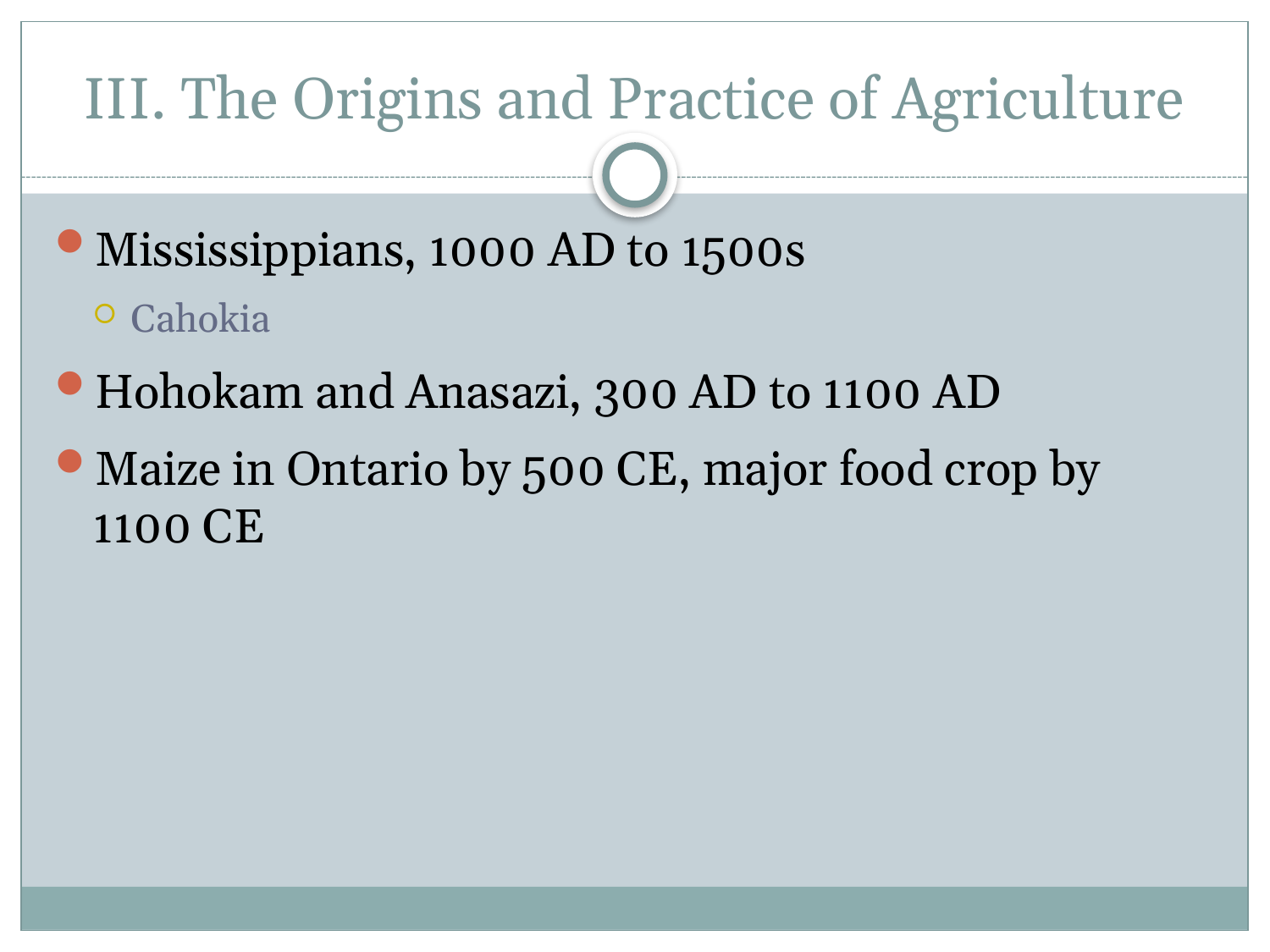

# III. The Origins and Practice of Agriculture
Mississippians, 1000 AD to 1500s
Cahokia
Hohokam and Anasazi, 300 AD to 1100 AD
Maize in Ontario by 500 CE, major food crop by 1100 CE